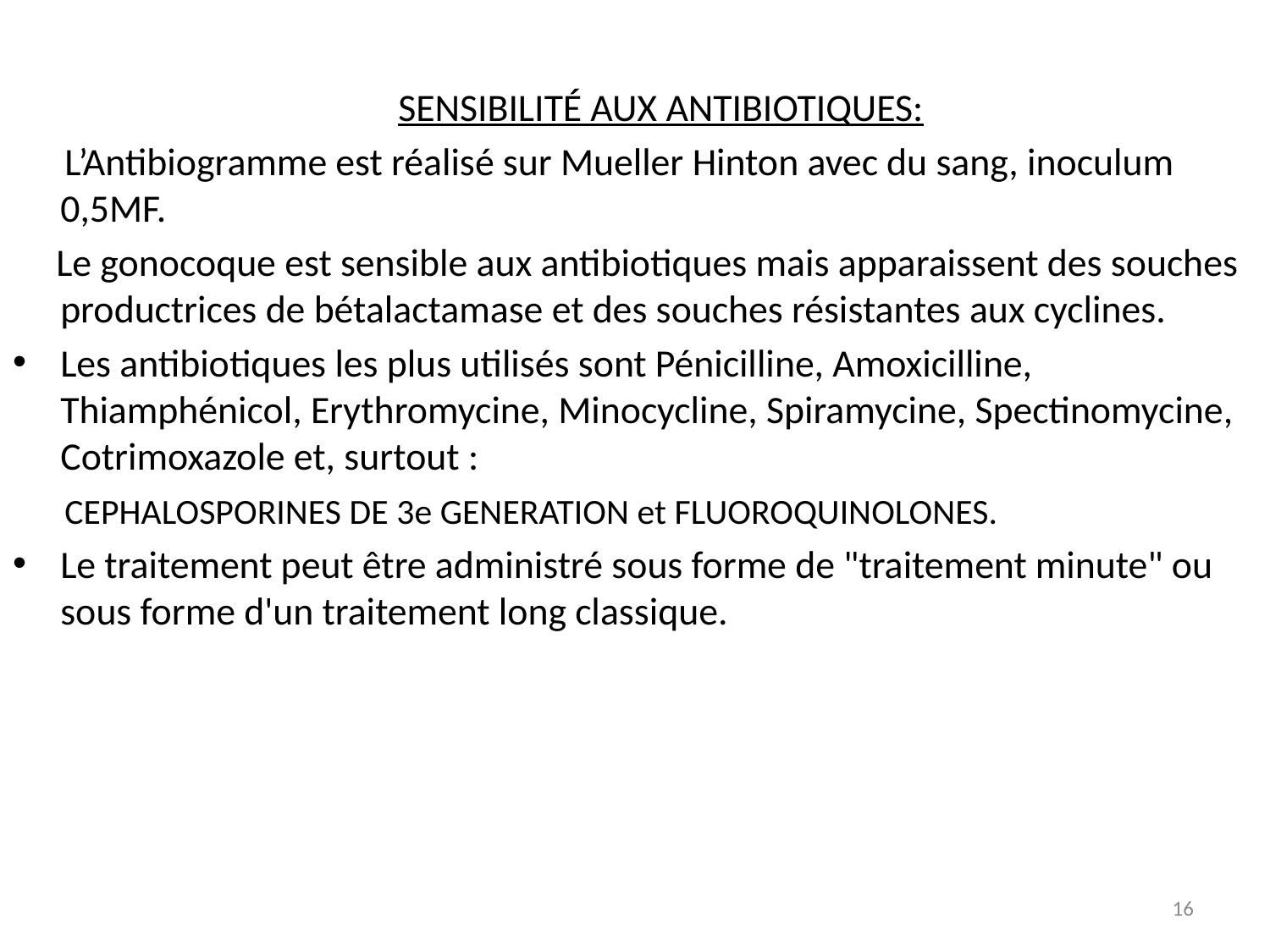

SENSIBILITÉ AUX ANTIBIOTIQUES:
      L’Antibiogramme est réalisé sur Mueller Hinton avec du sang, inoculum 0,5MF.
     Le gonocoque est sensible aux antibiotiques mais apparaissent des souches productrices de bétalactamase et des souches résistantes aux cyclines.
Les antibiotiques les plus utilisés sont Pénicilline, Amoxicilline, Thiamphénicol, Erythromycine, Minocycline, Spiramycine, Spectinomycine, Cotrimoxazole et, surtout :
      CEPHALOSPORINES DE 3e GENERATION et FLUOROQUINOLONES.
Le traitement peut être administré sous forme de "traitement minute" ou sous forme d'un traitement long classique.

16